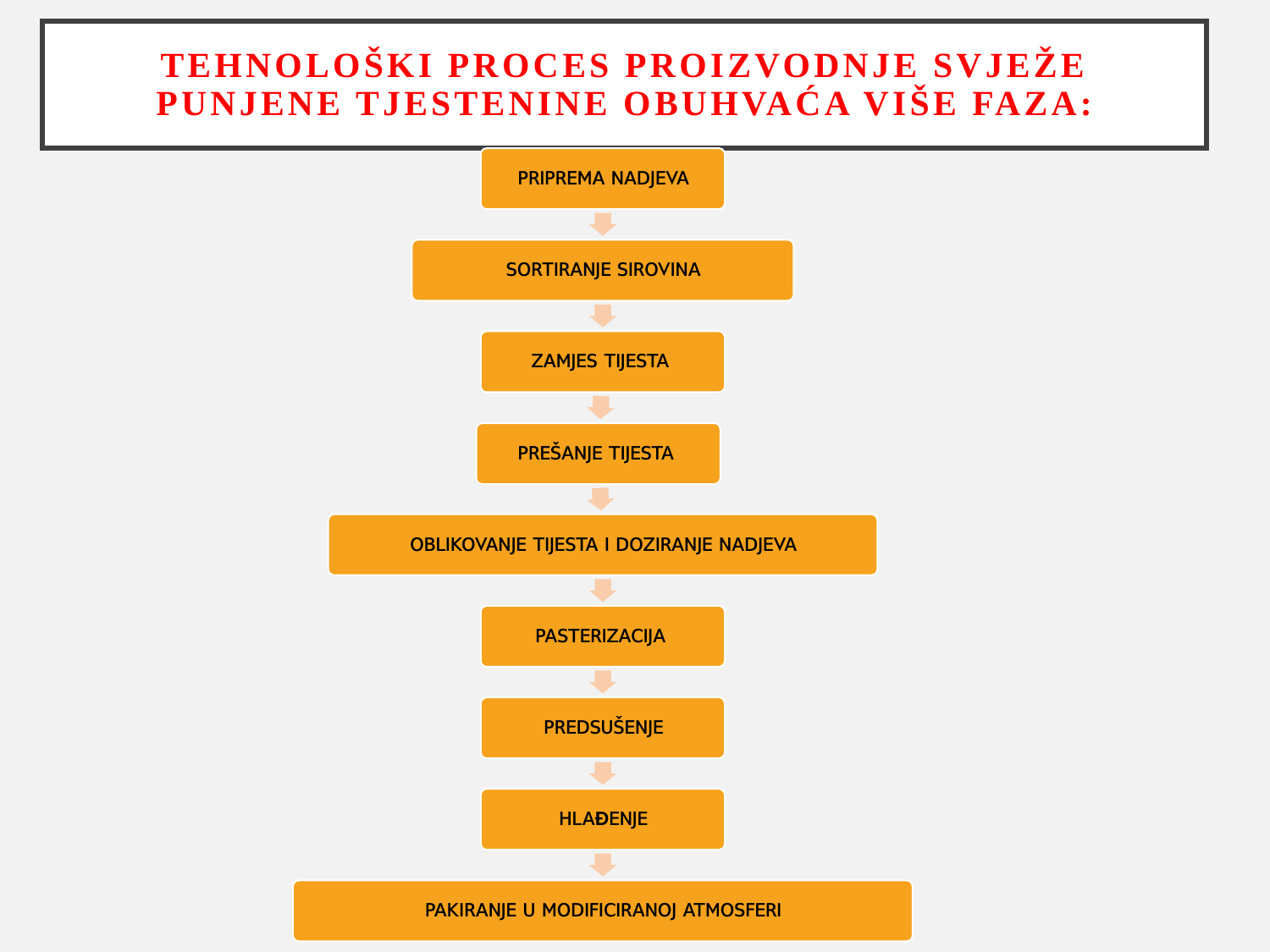

# Tehnološki proces proizvodnje svježe punjene tjestenine obuhvaća više faza:
PRIPREMA NADJEVA

SORTIRANJE SIROVINA

ZAMJES TIJESTA

PREŠANJE TIJESTA

OBLIKOVANJE TIJESTA I DOZIRANJE NADJEVA

PASTERIZACIJA

PREDSUŠENJE

HLAĐENJE

PAKIRANJE U MODIFICIRANOJ ATMOSFERI